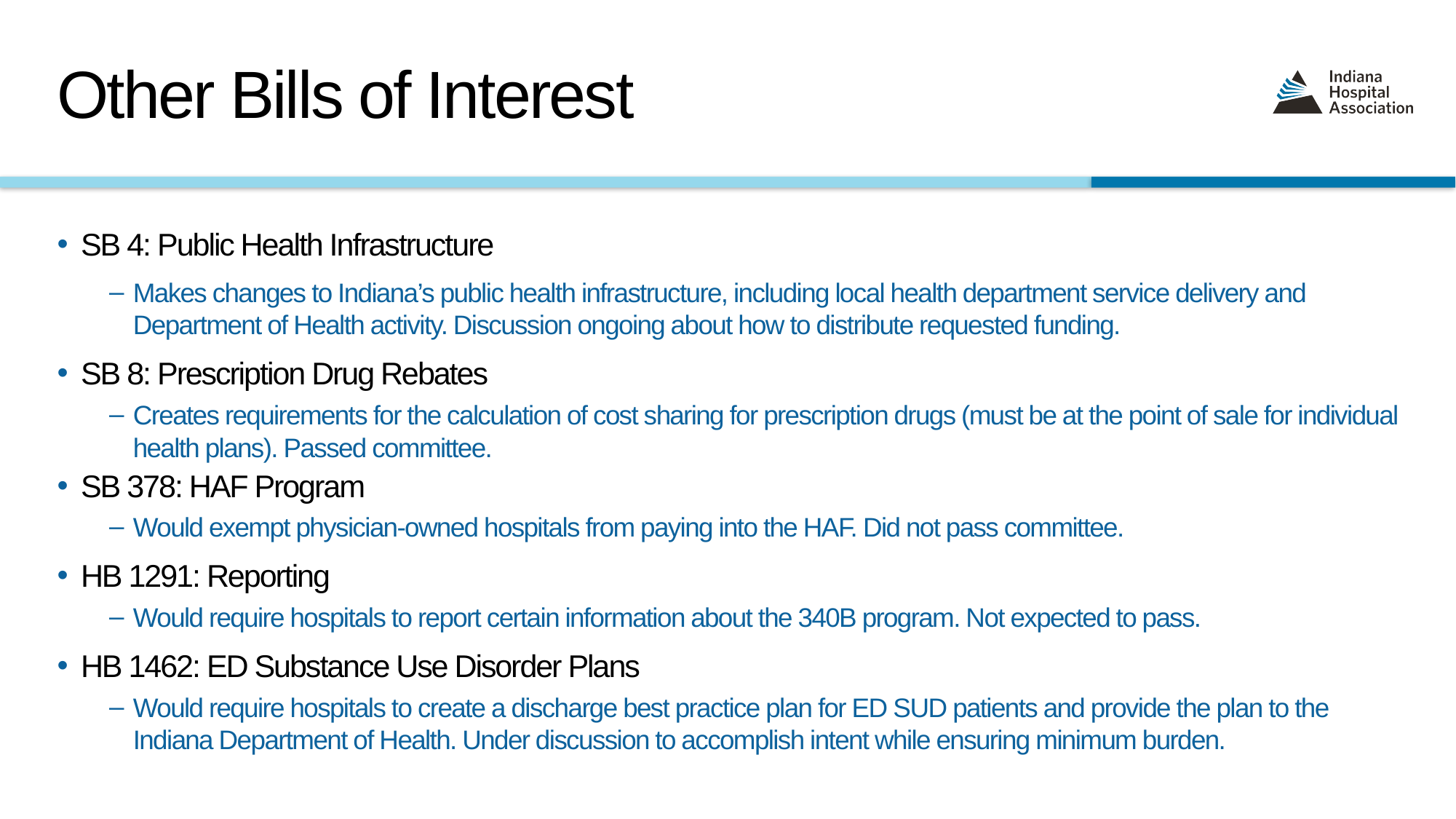

# Other Bills of Interest
SB 4: Public Health Infrastructure
Makes changes to Indiana’s public health infrastructure, including local health department service delivery and Department of Health activity. Discussion ongoing about how to distribute requested funding.
SB 8: Prescription Drug Rebates
Creates requirements for the calculation of cost sharing for prescription drugs (must be at the point of sale for individual health plans). Passed committee.
SB 378: HAF Program
Would exempt physician-owned hospitals from paying into the HAF. Did not pass committee.
HB 1291: Reporting
Would require hospitals to report certain information about the 340B program. Not expected to pass.
HB 1462: ED Substance Use Disorder Plans
Would require hospitals to create a discharge best practice plan for ED SUD patients and provide the plan to the Indiana Department of Health. Under discussion to accomplish intent while ensuring minimum burden.